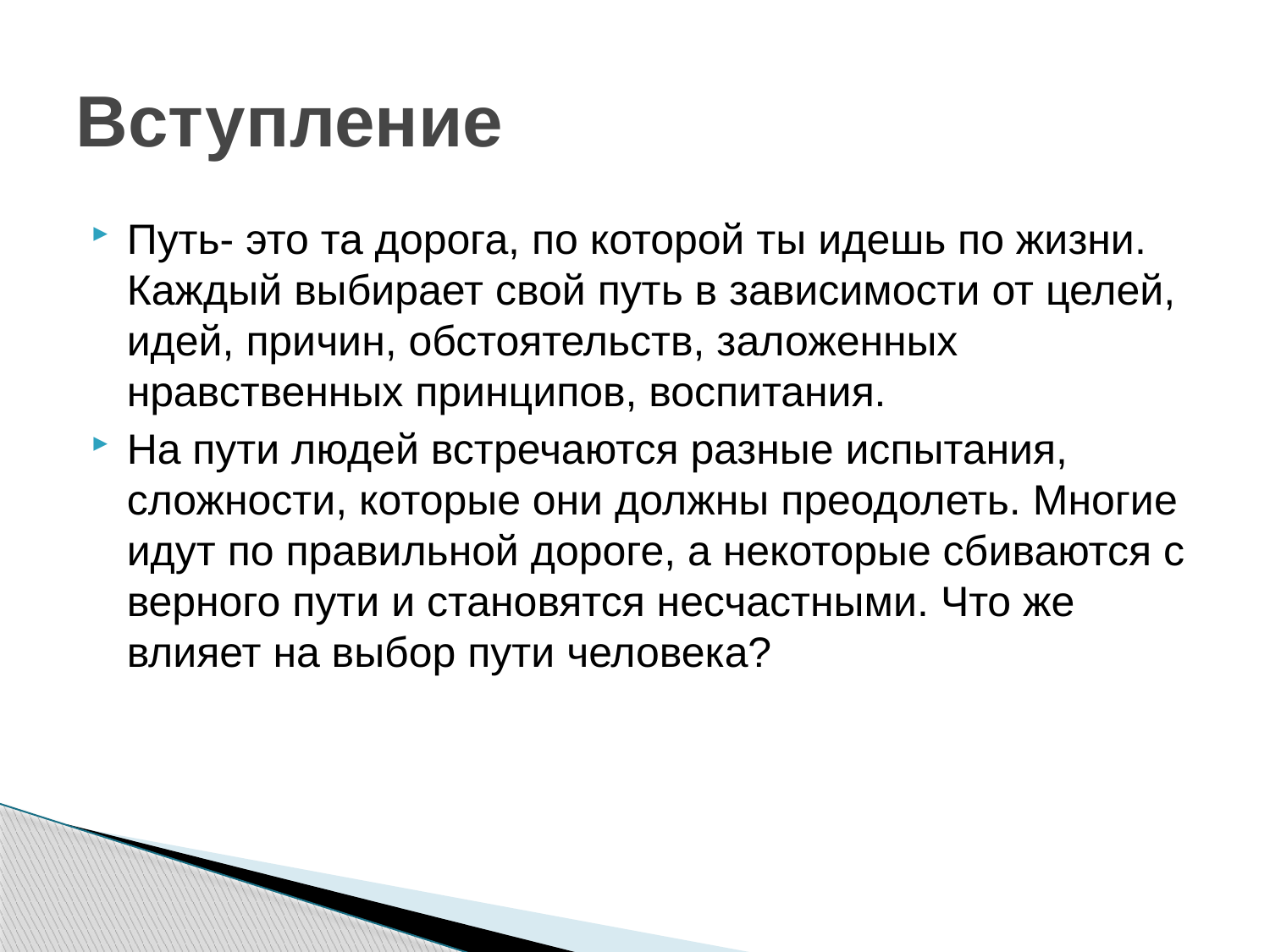

# Вступление
Путь- это та дорога, по которой ты идешь по жизни. Каждый выбирает свой путь в зависимости от целей, идей, причин, обстоятельств, заложенных нравственных принципов, воспитания.
На пути людей встречаются разные испытания, сложности, которые они должны преодолеть. Многие идут по правильной дороге, а некоторые сбиваются с верного пути и становятся несчастными. Что же влияет на выбор пути человека?